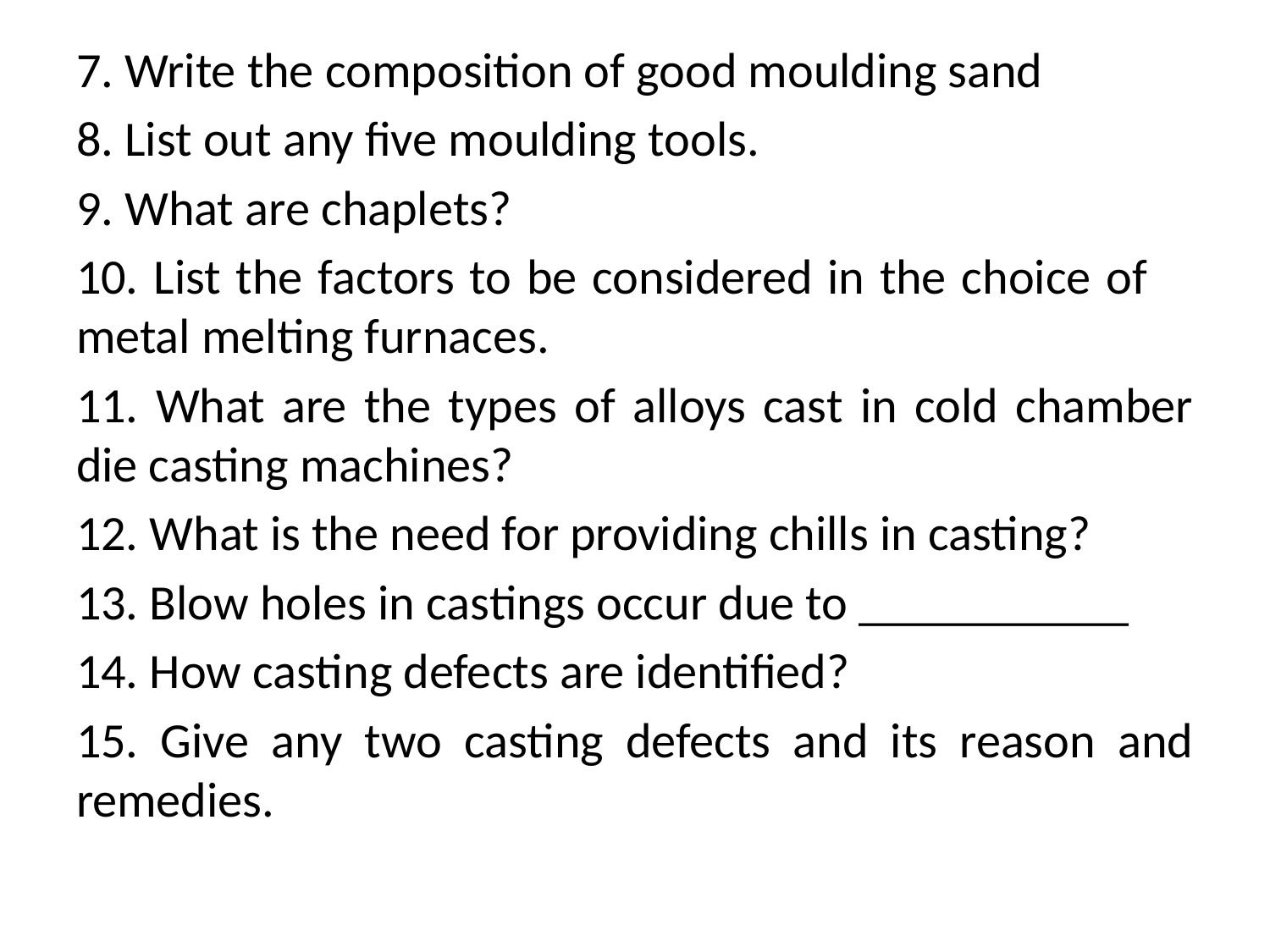

7. Write the composition of good moulding sand
8. List out any five moulding tools.
9. What are chaplets?
10. List the factors to be considered in the choice of    metal melting furnaces.
11. What are the types of alloys cast in cold chamber die casting machines?
12. What is the need for providing chills in casting?
13. Blow holes in castings occur due to ___________
14. How casting defects are identified?
15. Give any two casting defects and its reason and remedies.